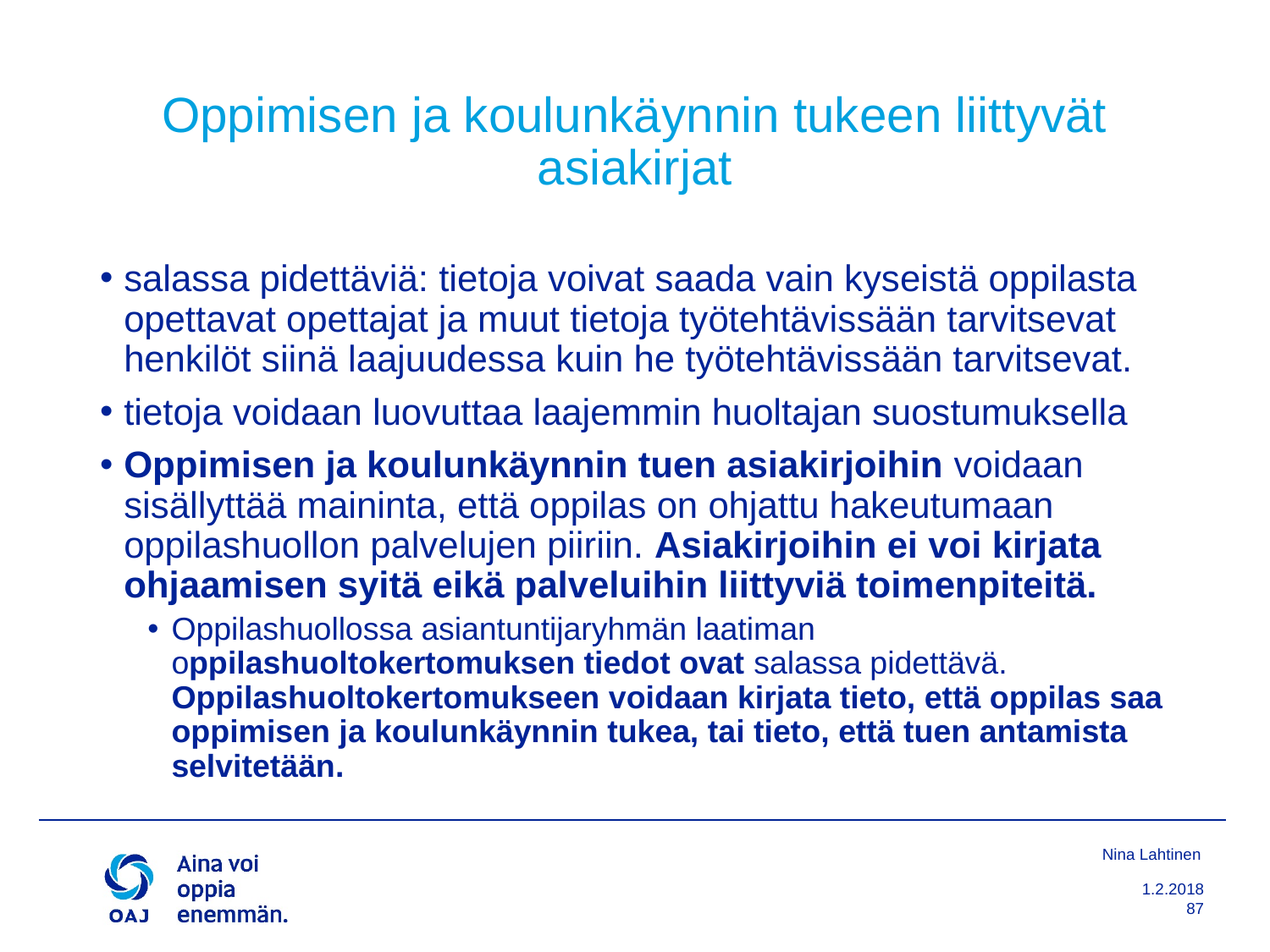

1.2.2018
87
# Oppimisen ja koulunkäynnin tukeen liittyvät asiakirjat
salassa pidettäviä: tietoja voivat saada vain kyseistä oppilasta opettavat opettajat ja muut tietoja työtehtävissään tarvitsevat henkilöt siinä laajuudessa kuin he työtehtävissään tarvitsevat.
tietoja voidaan luovuttaa laajemmin huoltajan suostumuksella
Oppimisen ja koulunkäynnin tuen asiakirjoihin voidaan sisällyttää maininta, että oppilas on ohjattu hakeutumaan oppilashuollon palvelujen piiriin. Asiakirjoihin ei voi kirjata ohjaamisen syitä eikä palveluihin liittyviä toimenpiteitä.
Oppilashuollossa asiantuntijaryhmän laatiman oppilashuoltokertomuksen tiedot ovat salassa pidettävä. Oppilashuoltokertomukseen voidaan kirjata tieto, että oppilas saa oppimisen ja koulunkäynnin tukea, tai tieto, että tuen antamista selvitetään.
Nina Lahtinen